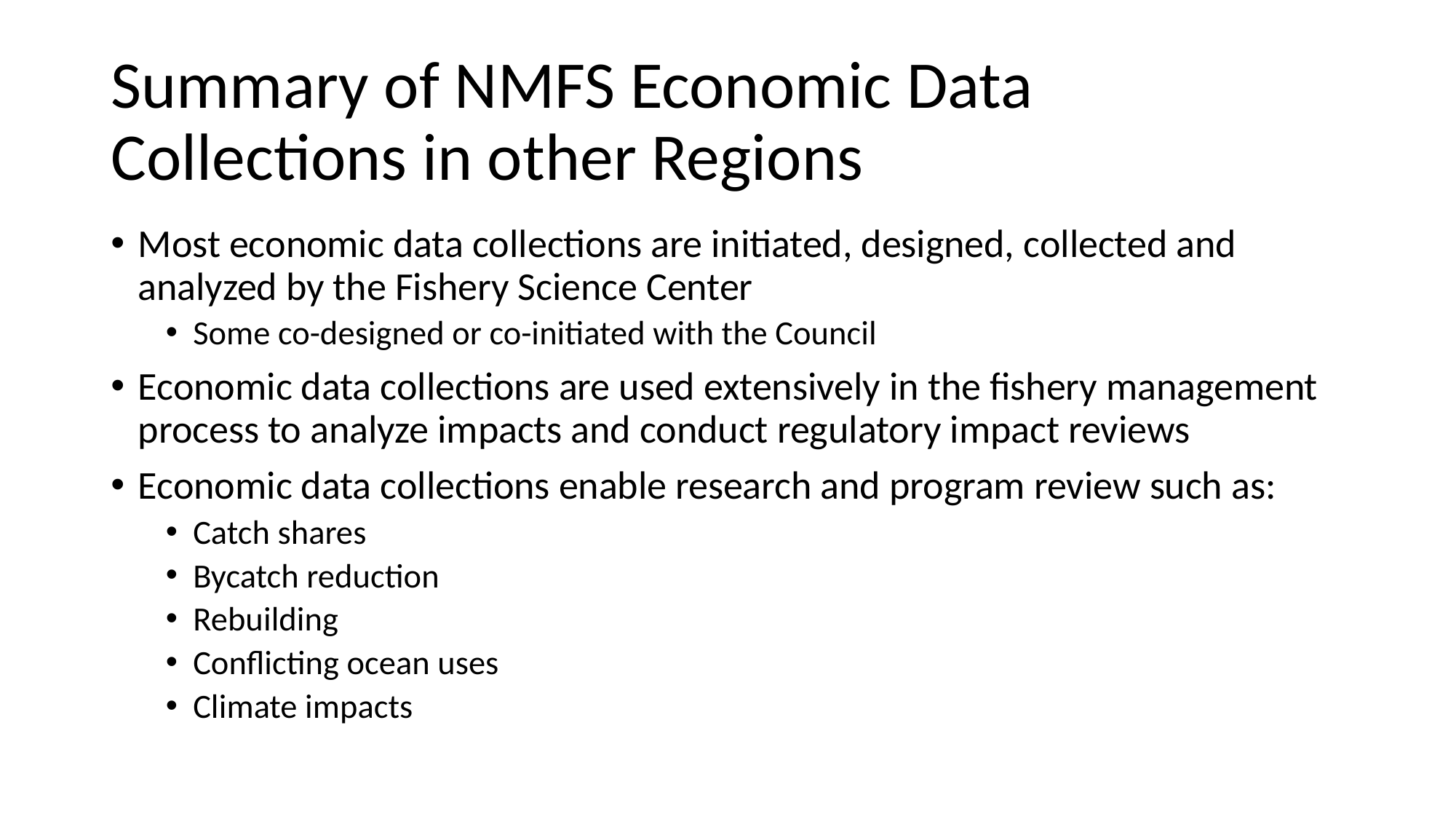

# Summary of NMFS Economic Data Collections in other Regions
Most economic data collections are initiated, designed, collected and analyzed by the Fishery Science Center
Some co-designed or co-initiated with the Council
Economic data collections are used extensively in the fishery management process to analyze impacts and conduct regulatory impact reviews
Economic data collections enable research and program review such as:
Catch shares
Bycatch reduction
Rebuilding
Conflicting ocean uses
Climate impacts